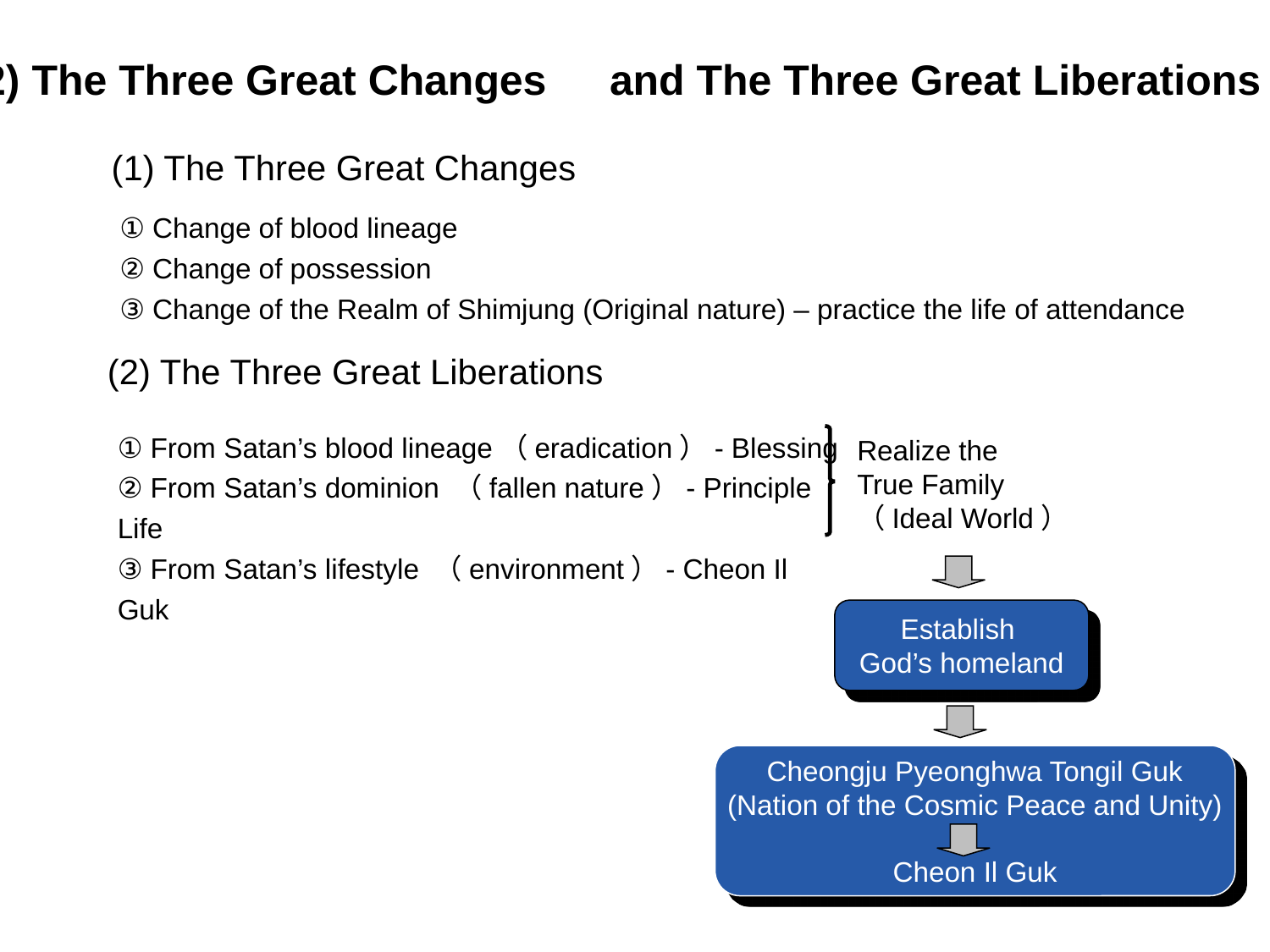

2) The Three Great Changes　and The Three Great Liberations
(1) The Three Great Changes
① Change of blood lineage
② Change of possession
③ Change of the Realm of Shimjung (Original nature) – practice the life of attendance
(2) The Three Great Liberations
① From Satan’s blood lineage（eradication）- Blessing
② From Satan’s dominion （fallen nature）- Principle Life
③ From Satan’s lifestyle （environment）- Cheon Il Guk

Realize the
True Family
（Ideal World）

Establish
God’s homeland

Cheongju Pyeonghwa Tongil Guk
(Nation of the Cosmic Peace and Unity)

Cheon Il Guk